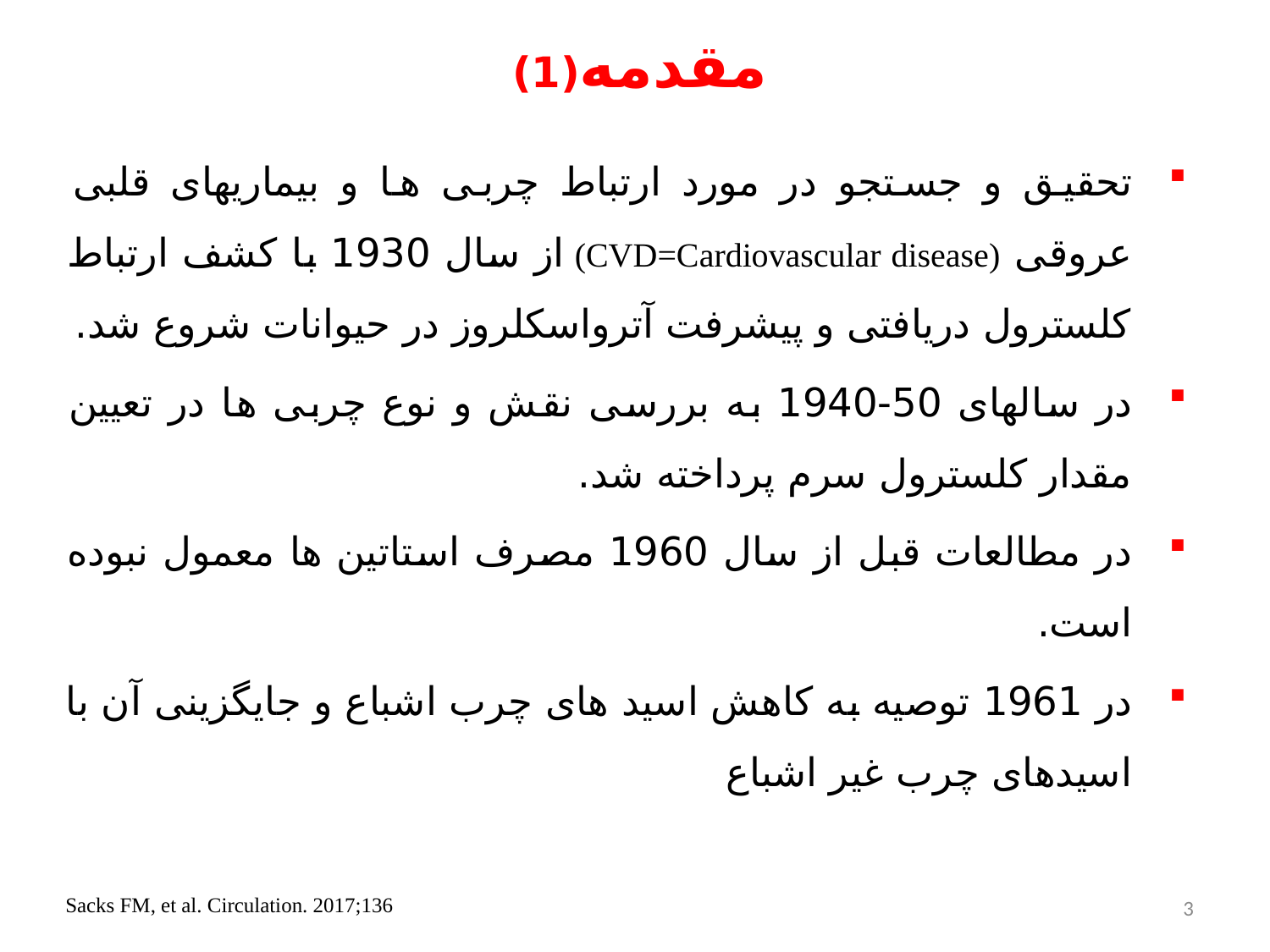

# مقدمه(1)
تحقیق و جستجو در مورد ارتباط چربی ها و بیماریهای قلبی عروقی (CVD=Cardiovascular disease) از سال 1930 با کشف ارتباط کلسترول دریافتی و پیشرفت آترواسکلروز در حیوانات شروع شد.
در سالهای 50-1940 به بررسی نقش و نوع چربی ها در تعیین مقدار کلسترول سرم پرداخته شد.
در مطالعات قبل از سال 1960 مصرف استاتین ها معمول نبوده است.
در 1961 توصیه به کاهش اسید های چرب اشباع و جایگزینی آن با اسیدهای چرب غیر اشباع

3
Sacks FM, et al. Circulation. 2017;136